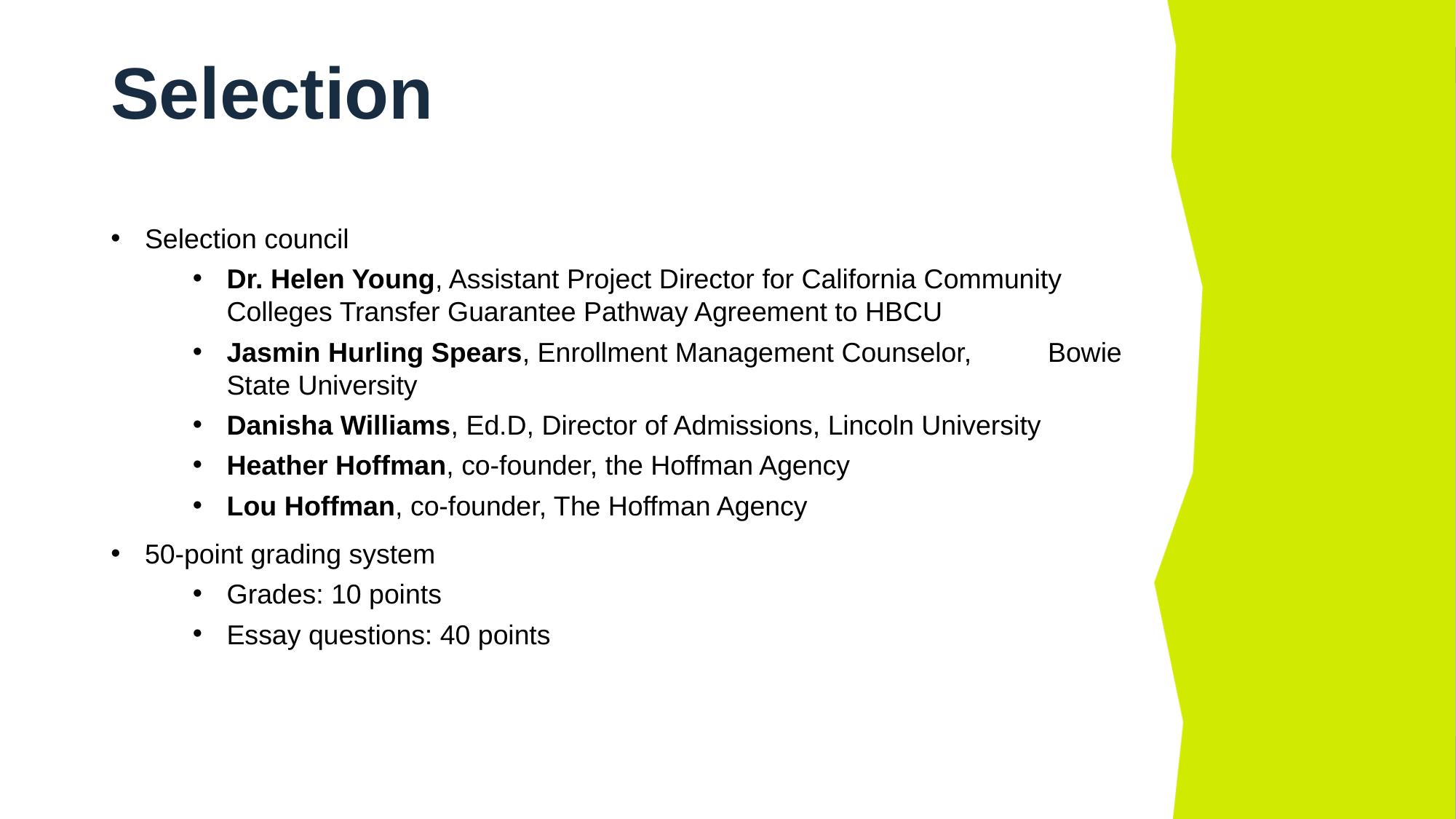

# Selection
Selection council
Dr. Helen Young, Assistant Project Director for California Community Colleges Transfer Guarantee Pathway Agreement to HBCU
Jasmin Hurling Spears, Enrollment Management Counselor,          Bowie State University
Danisha Williams, Ed.D, Director of Admissions, Lincoln University
Heather Hoffman, co-founder, the Hoffman Agency
Lou Hoffman, co-founder, The Hoffman Agency
50-point grading system
Grades: 10 points
Essay questions: 40 points